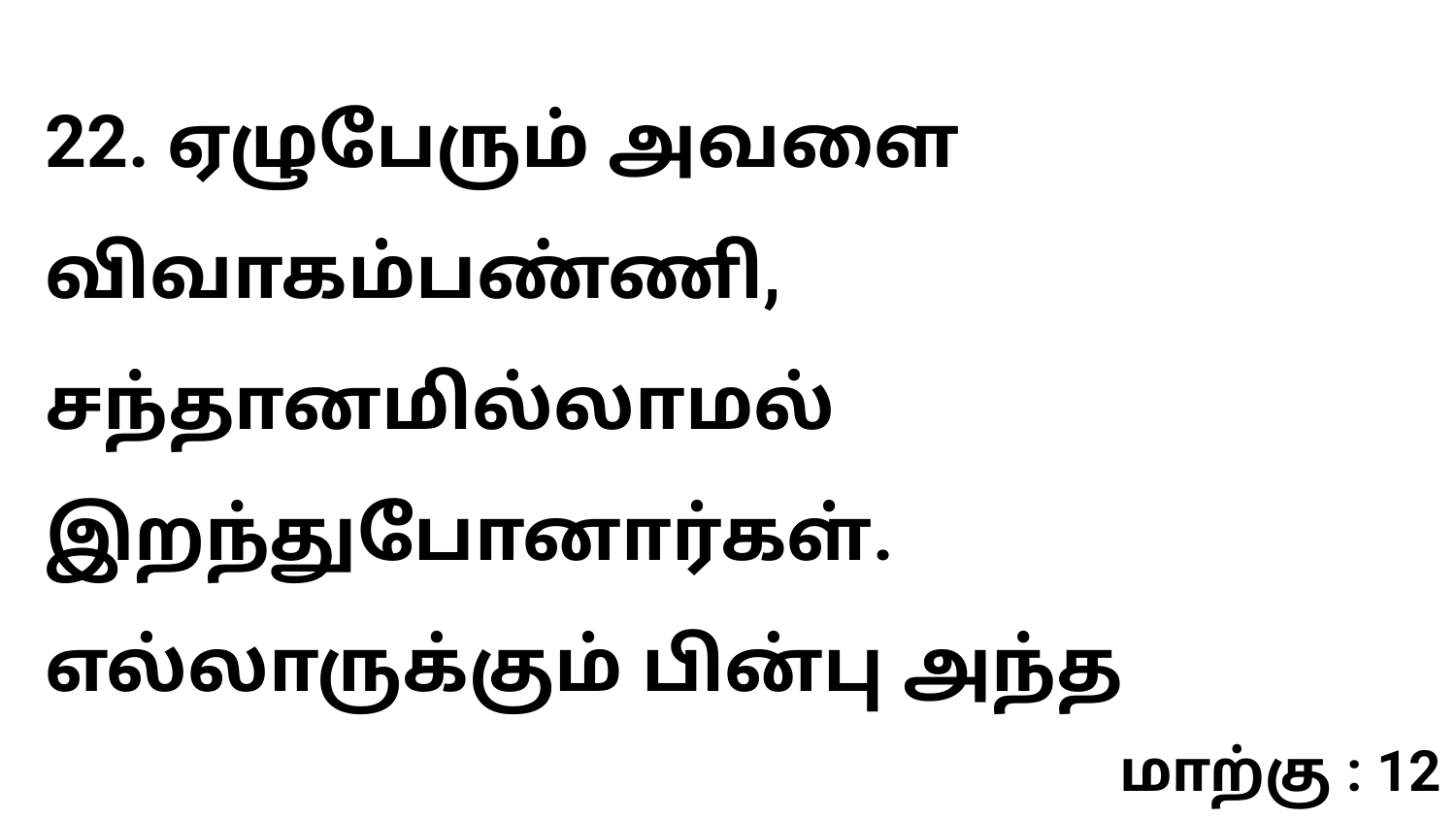

22. ஏழுபேரும் அவளை விவாகம்பண்ணி, சந்தானமில்லாமல் இறந்துபோனார்கள். எல்லாருக்கும் பின்பு அந்த
மாற்கு : 12